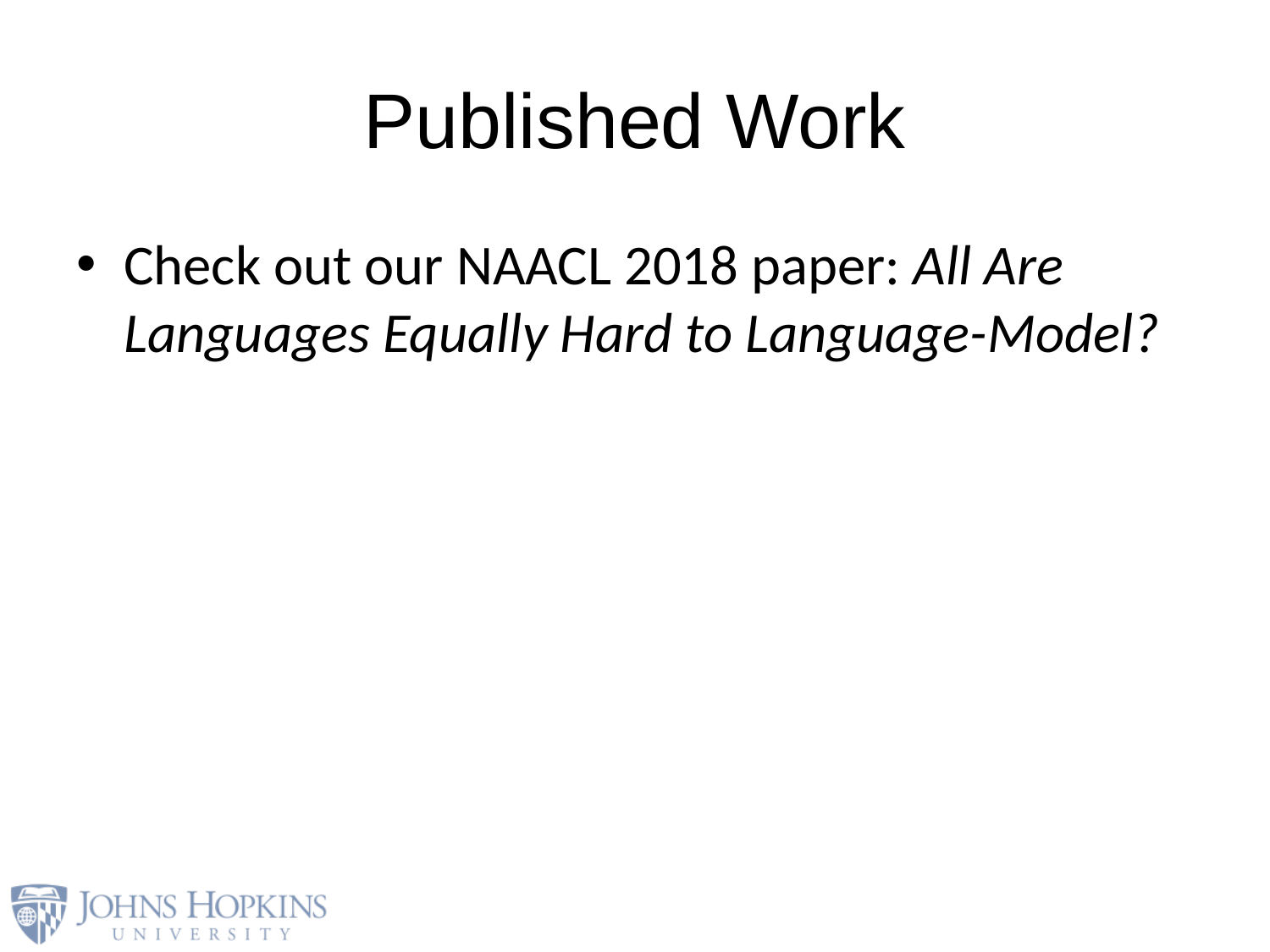

# Published Work
Check out our NAACL 2018 paper: All Are Languages Equally Hard to Language-Model?